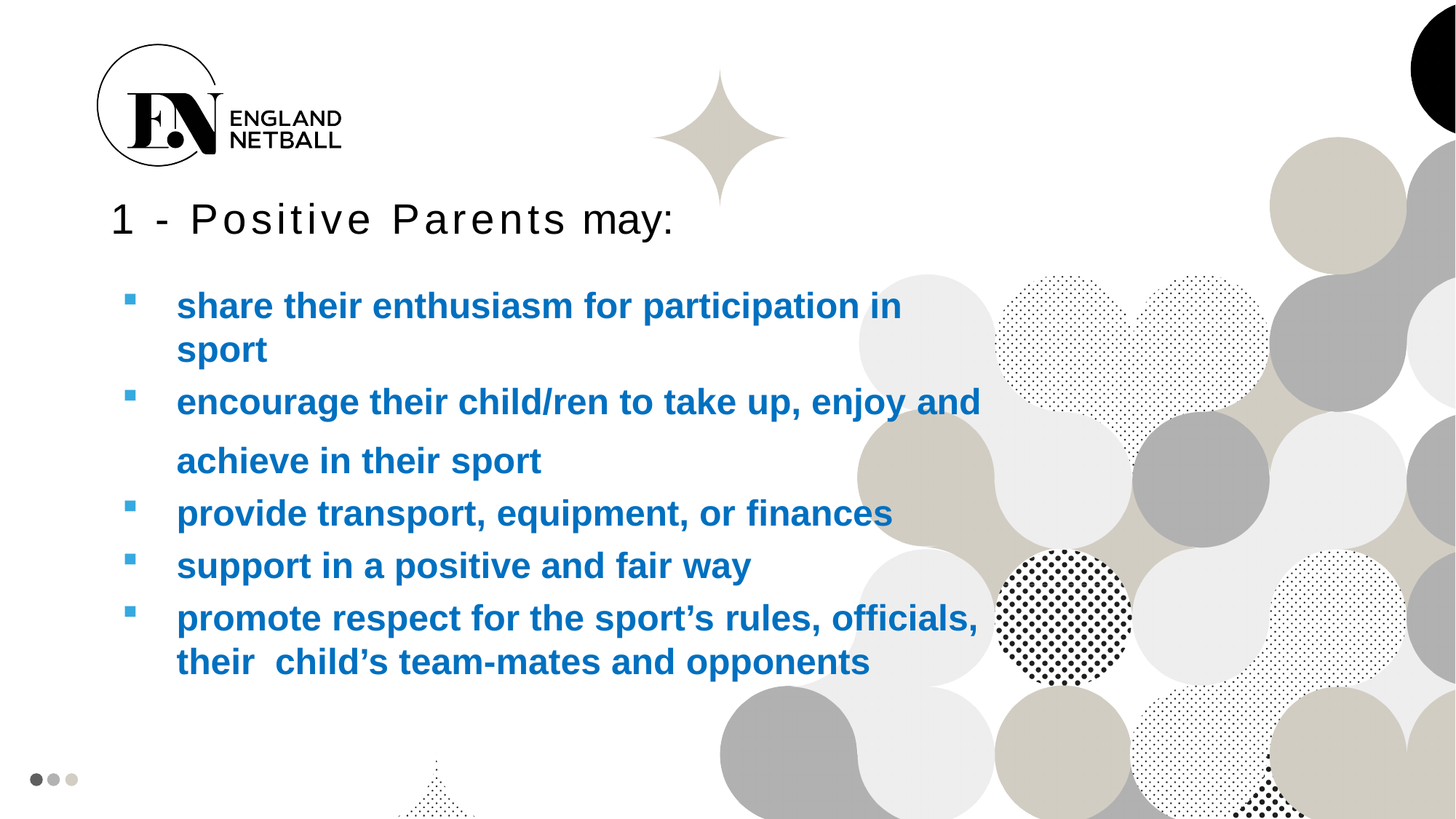

# 1 - Positive Parents may:
share their enthusiasm for participation in sport
encourage their child/ren to take up, enjoy and
achieve in their sport
provide transport, equipment, or finances
support in a positive and fair way
promote respect for the sport’s rules, officials, their  child’s team-mates and opponents